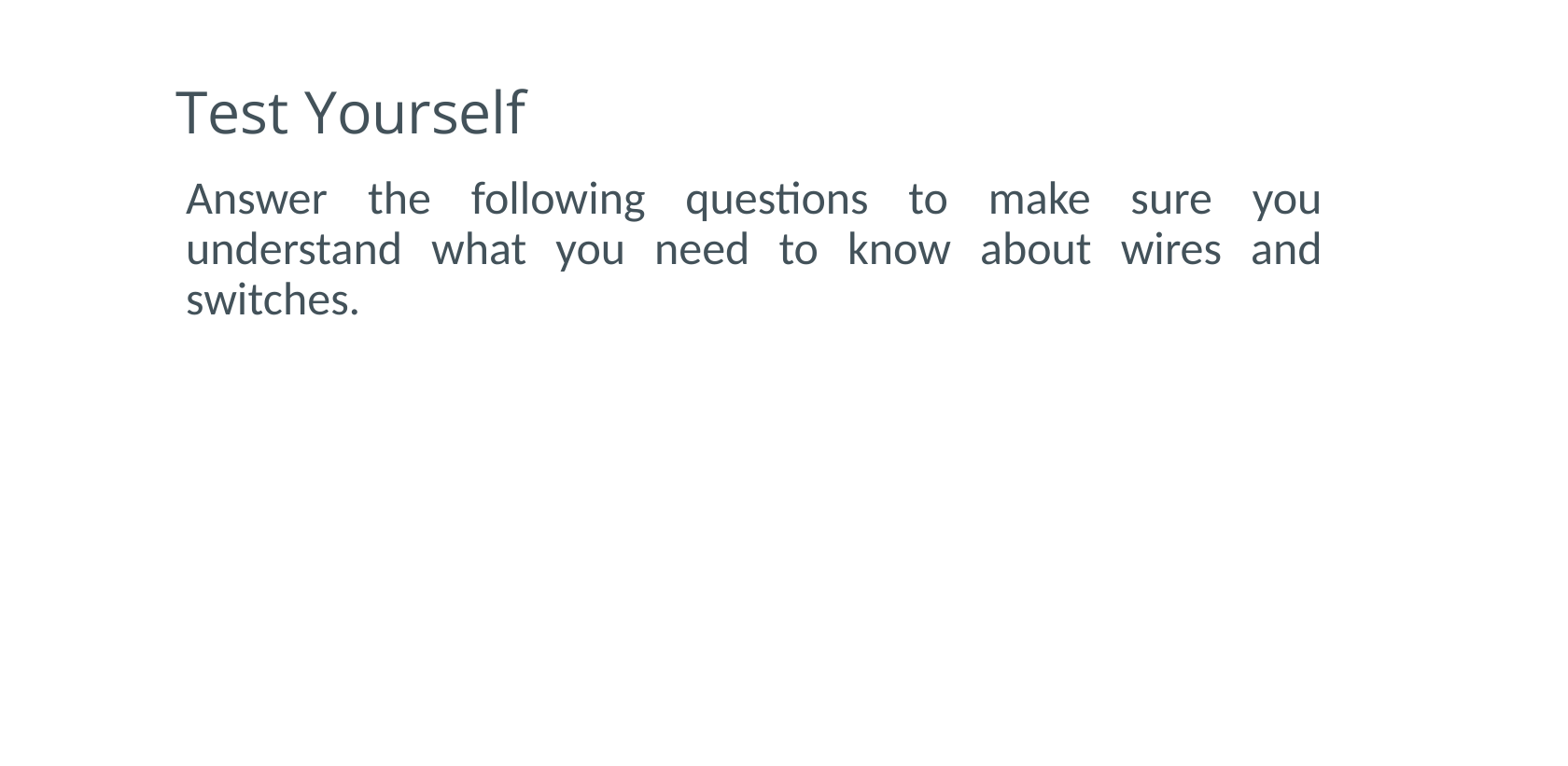

# Test Yourself
Answer the following questions to make sure you understand what you need to know about wires and switches.